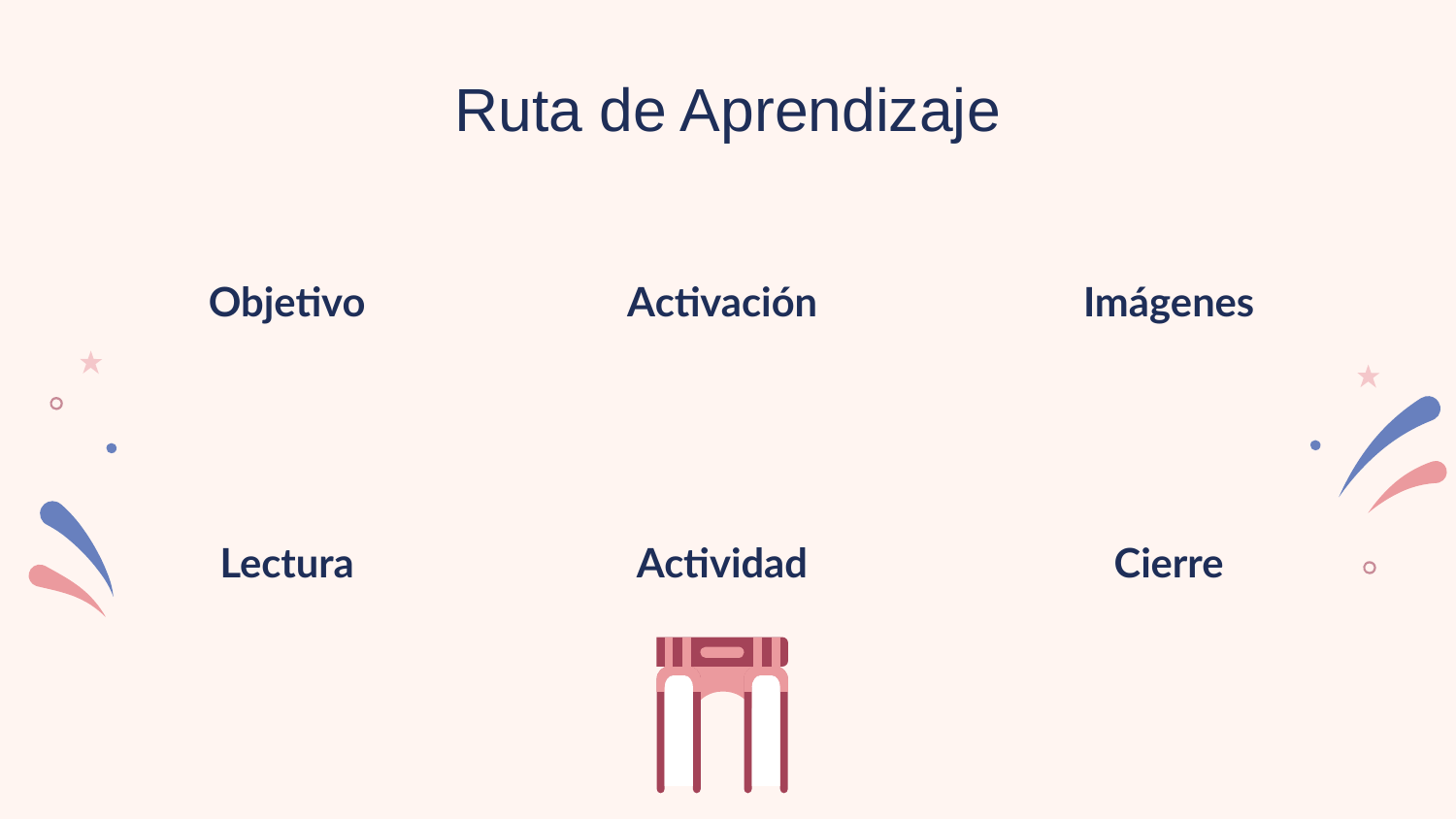

# Ruta de Aprendizaje
Objetivo
Activación
Imágenes
Lectura
Actividad
Cierre